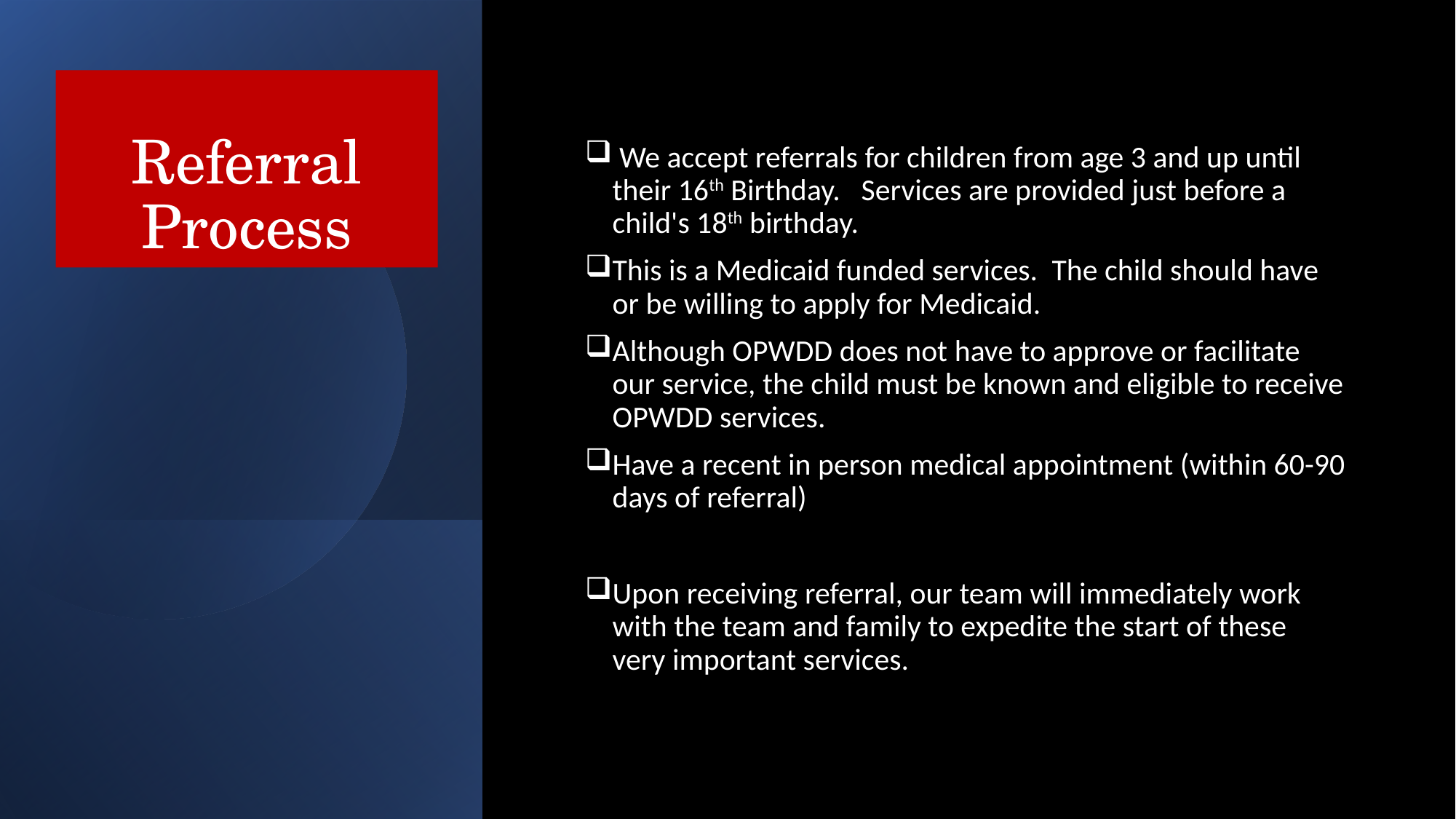

# Referral Process
 We accept referrals for children from age 3 and up until their 16th Birthday.   Services are provided just before a child's 18th birthday.
This is a Medicaid funded services.  The child should have or be willing to apply for Medicaid.
Although OPWDD does not have to approve or facilitate our service, the child must be known and eligible to receive OPWDD services.
Have a recent in person medical appointment (within 60-90 days of referral)

Upon receiving referral, our team will immediately work with the team and family to expedite the start of these very important services.